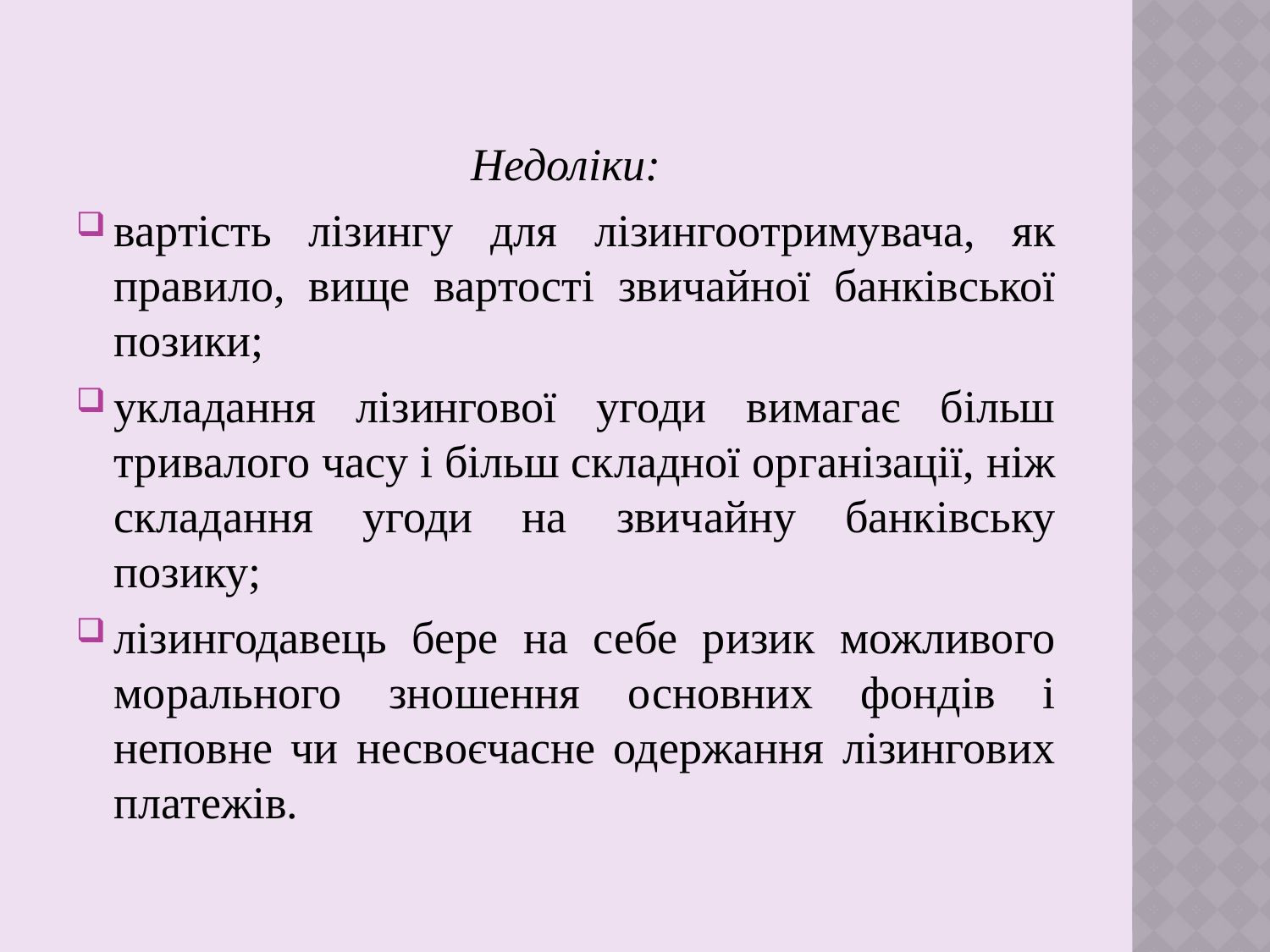

Недоліки:
вартість лізингу для лізингоотримувача, як правило, вище вартості звичайної банківської позики;
укладання лізингової угоди вимагає більш тривалого часу і більш складної організації, ніж складання угоди на звичайну банківську позику;
лізингодавець бере на себе ризик можливого морального зношення основних фондів і неповне чи несвоєчасне одержання лізингових платежів.